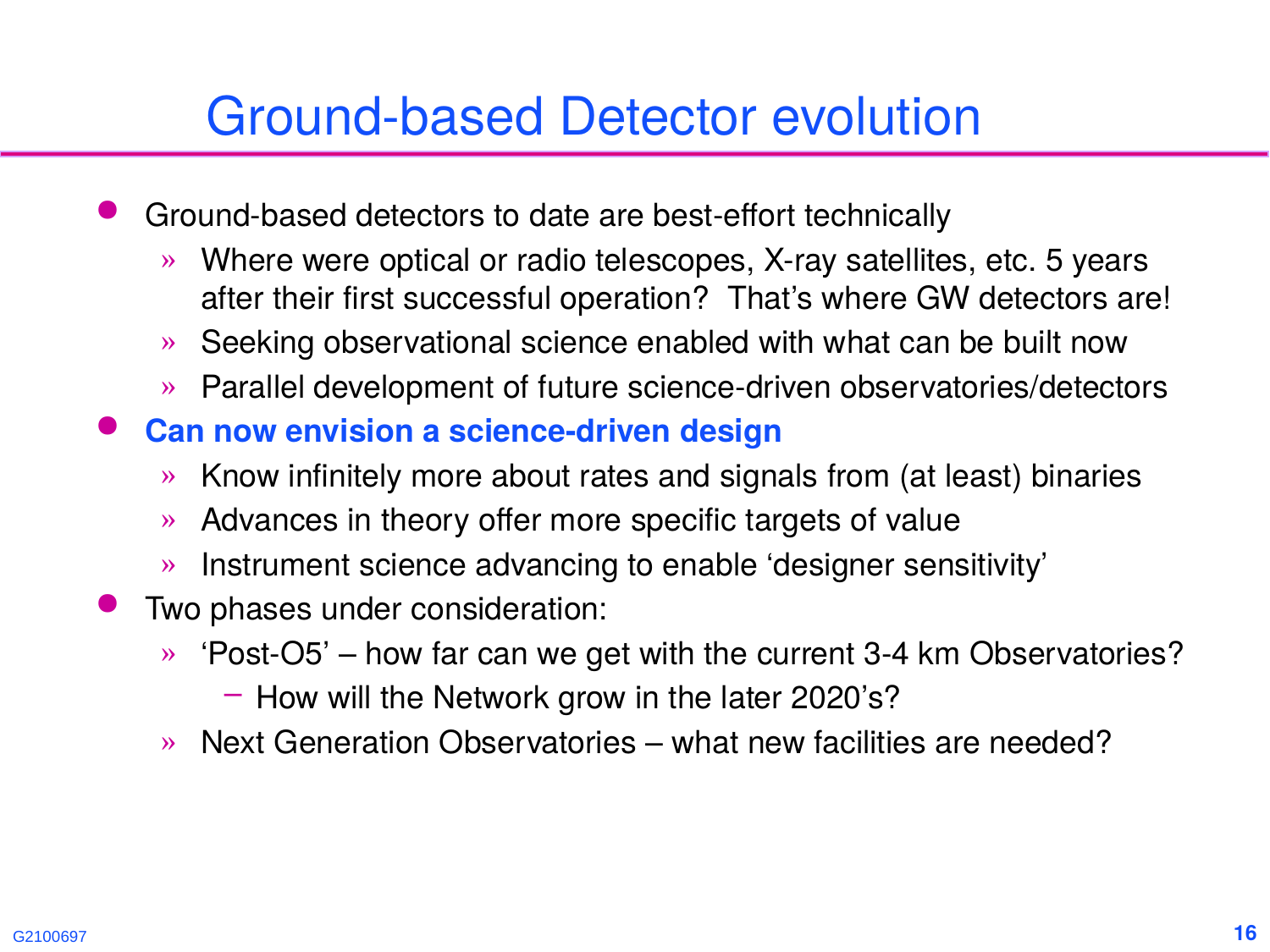

# Ground-based Detector evolution
Ground-based detectors to date are best-effort technically
Where were optical or radio telescopes, X-ray satellites, etc. 5 years after their first successful operation?  That’s where GW detectors are!
Seeking observational science enabled with what can be built now
Parallel development of future science-driven observatories/detectors
Can now envision a science-driven design
Know infinitely more about rates and signals from (at least) binaries
Advances in theory offer more specific targets of value
Instrument science advancing to enable ‘designer sensitivity’
Two phases under consideration:
‘Post-O5’ – how far can we get with the current 3-4 km Observatories?
How will the Network grow in the later 2020’s?
Next Generation Observatories – what new facilities are needed?
16